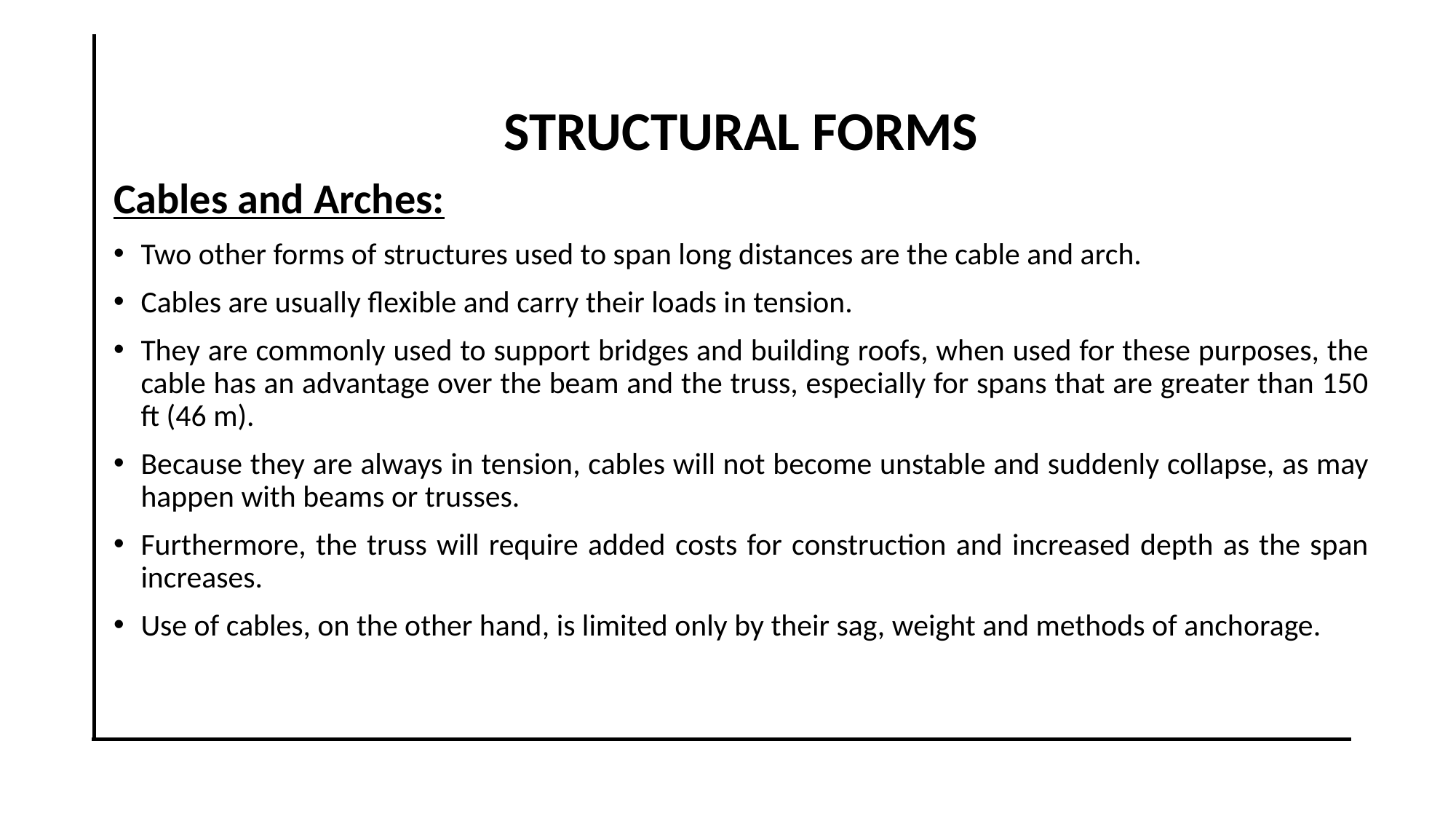

STRUCTURAL FORMS
Cables and Arches:
Two other forms of structures used to span long distances are the cable and arch.
Cables are usually flexible and carry their loads in tension.
They are commonly used to support bridges and building roofs, when used for these purposes, the cable has an advantage over the beam and the truss, especially for spans that are greater than 150 ft (46 m).
Because they are always in tension, cables will not become unstable and suddenly collapse, as may happen with beams or trusses.
Furthermore, the truss will require added costs for construction and increased depth as the span increases.
Use of cables, on the other hand, is limited only by their sag, weight and methods of anchorage.